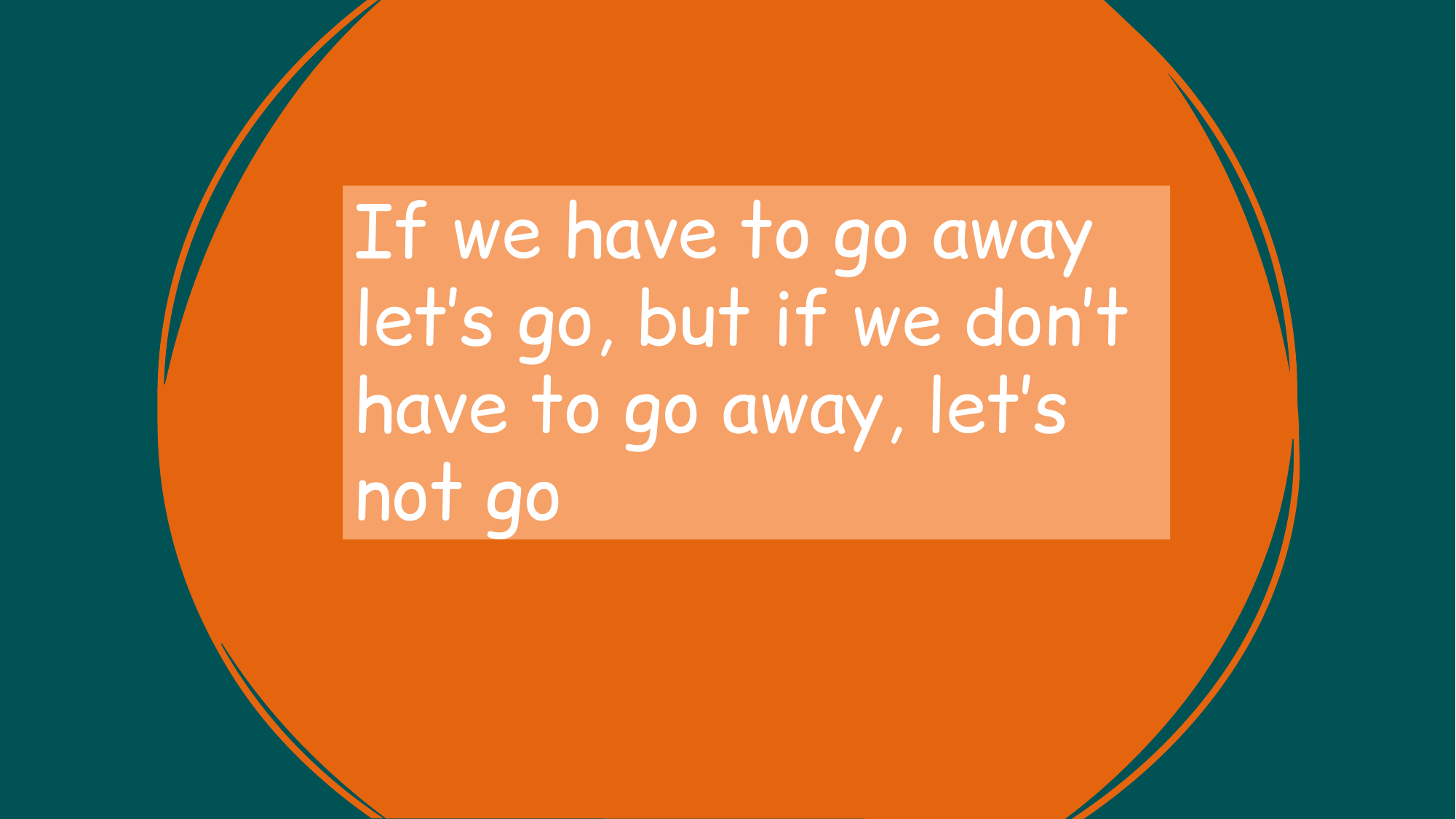

# If we have to go away let’s go, but if we don’t have to go away, let’s not go